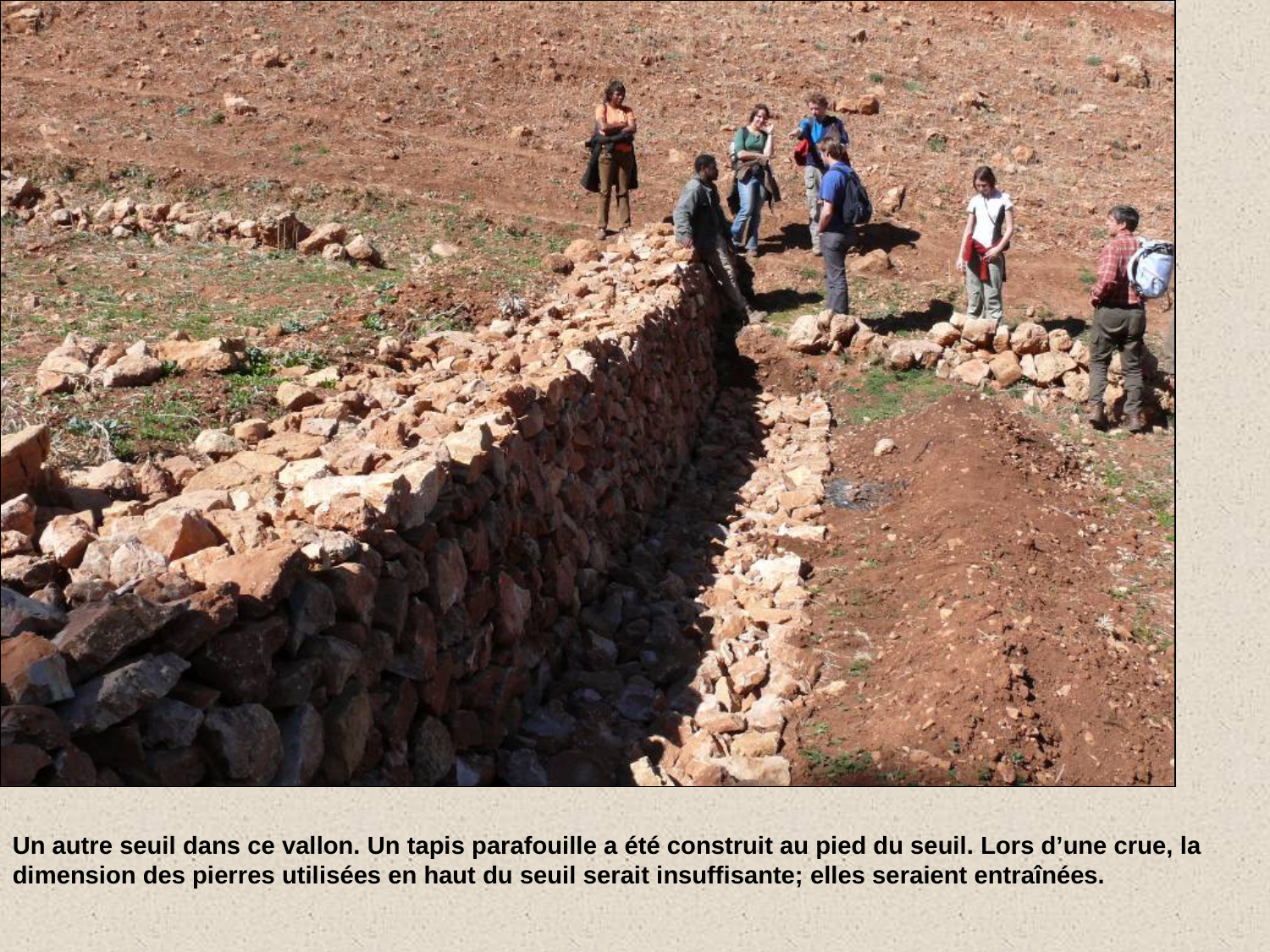

# Photo 4/6. Un autre seuil dans ce vallon. La discussion a porté sur l’intérêt d’un tapis parafouille au pied du seuil alors même que le ruissellement dans ce petit vallon est modeste. Si le ruissellement était important, la dimension des pierres utilisées en haut du seuil serait insuffisante; elles seraient entraînées lors des crues. Il y a un problème de cohérence au niveau des choix techniques.
Un autre seuil dans ce vallon. Un tapis parafouille a été construit au pied du seuil. Lors d’une crue, la dimension des pierres utilisées en haut du seuil serait insuffisante; elles seraient entraînées.